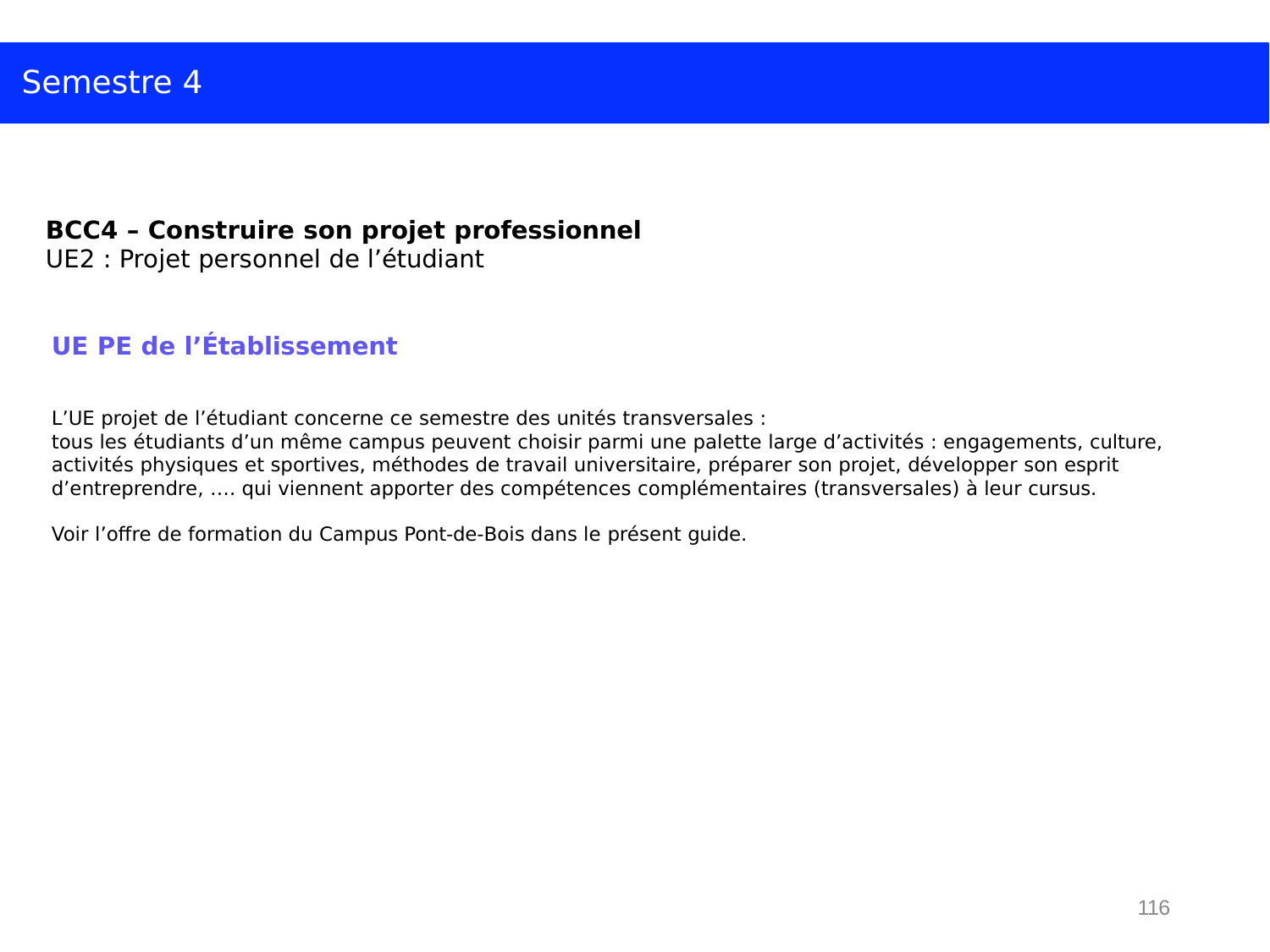

# Semestre 4
BCC4 – Construire son projet professionnel
UE2 : Projet personnel de l’étudiant
UE PE de l’Établissement
L’UE projet de l’étudiant concerne ce semestre des unités transversales :
tous les étudiants d’un même campus peuvent choisir parmi une palette large d’activités : engagements, culture,
activités physiques et sportives, méthodes de travail universitaire, préparer son projet, développer son esprit
d’entreprendre, …. qui viennent apporter des compétences complémentaires (transversales) à leur cursus.

Voir l’offre de formation du Campus Pont-de-Bois dans le présent guide.
116